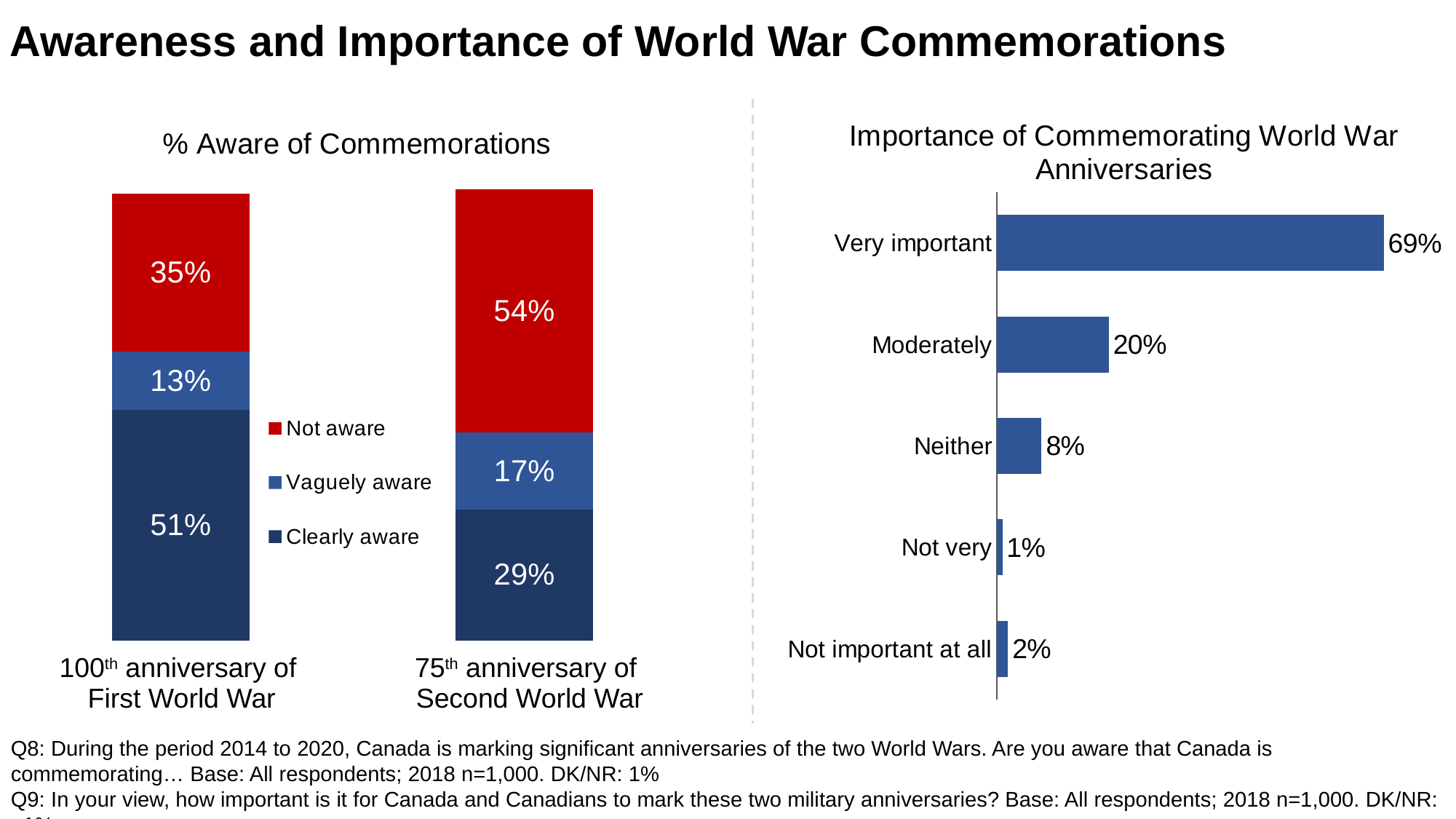

# Awareness and Importance of World War Commemorations

### Chart: % Aware of Commemorations

| Category | Clearly aware | Vaguely aware | Not aware |
|---|---|---|---|
| 100th anniversary of First World War | 0.51 | 0.13 | 0.35 |
| 75th anniversary of
Second World War
 | 0.29 | 0.17 | 0.54 |

### Chart: Importance of Commemorating World War Anniversaries

| Category | Series 1 |
|---|---|
| Not important at all | 0.02 |
| Not very | 0.01 |
| Neither | 0.08 |
| Moderately | 0.2 |
| Very important | 0.69 |
| 100th anniversary of First World War | 75th anniversary of Second World War |
| --- | --- |
Q8: During the period 2014 to 2020, Canada is marking significant anniversaries of the two World Wars. Are you aware that Canada is commemorating… Base: All respondents; 2018 n=1,000. DK/NR: 1%
Q9: In your view, how important is it for Canada and Canadians to mark these two military anniversaries? Base: All respondents; 2018 n=1,000. DK/NR: <1%